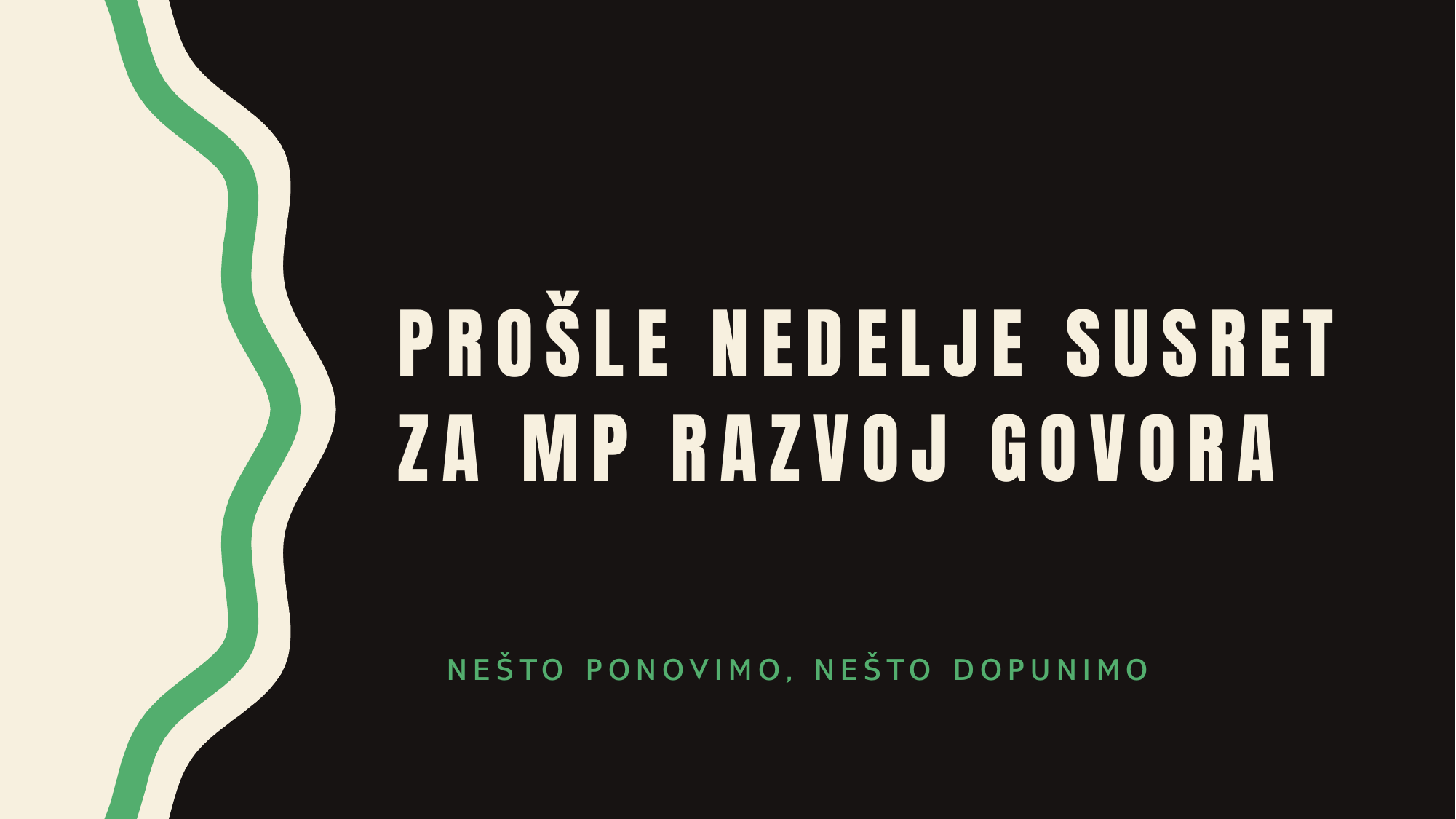

# Prošle nedelje susret za mp razvoj govora
Nešto ponovimo, nešto dopunimo